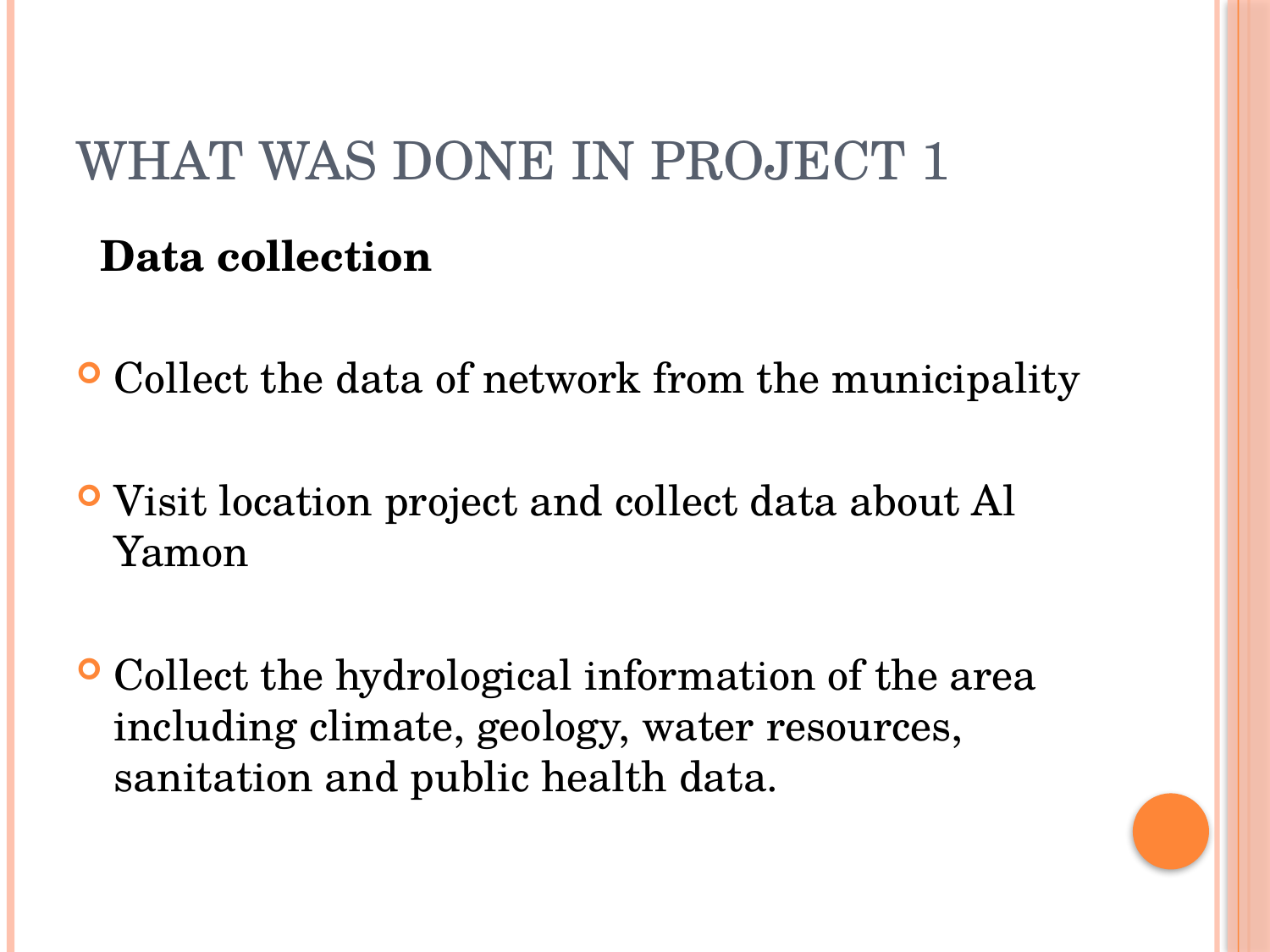

# What was done in project 1
  Data collection

Collect the data of network from the municipality

Visit location project and collect data about Al Yamon

Collect the hydrological information of the area including climate, geology, water resources, sanitation and public health data.